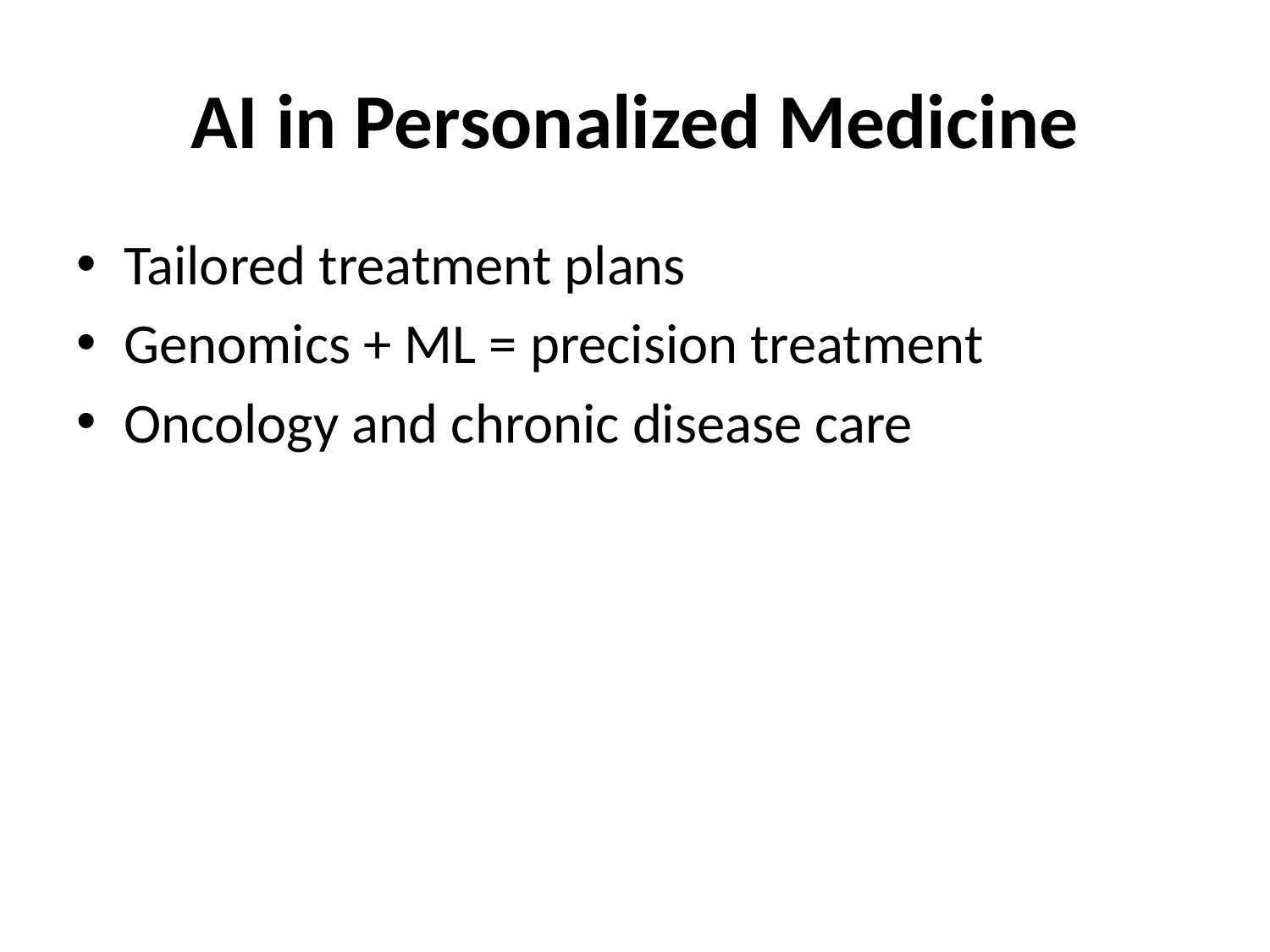

# AI in Personalized Medicine
Tailored treatment plans
Genomics + ML = precision treatment
Oncology and chronic disease care